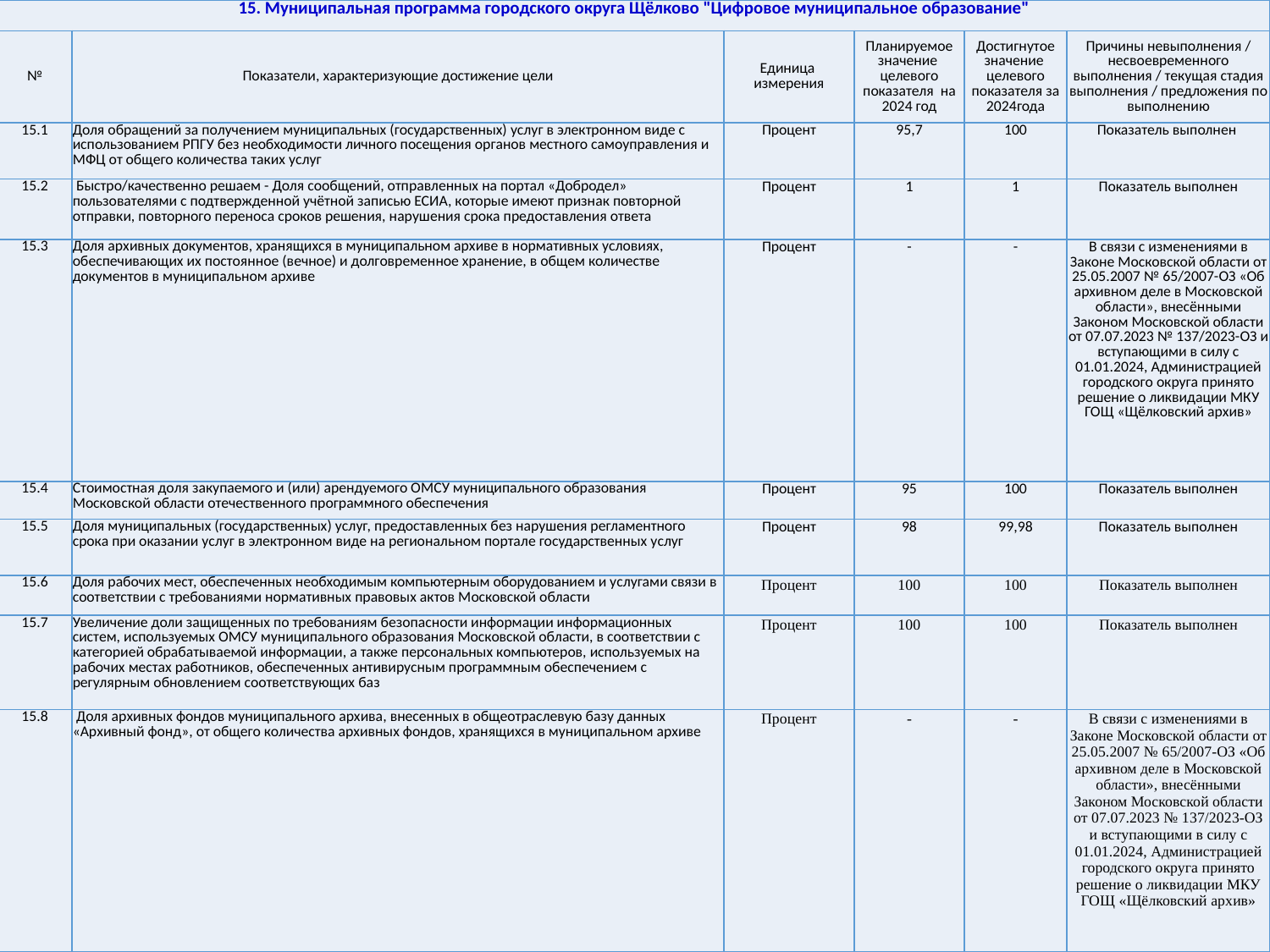

| 15. Муниципальная программа городского округа Щёлково "Цифровое муниципальное образование" |  |  |  |  |  |
| --- | --- | --- | --- | --- | --- |
| № | Показатели, характеризующие достижение цели | Единица измерения | Планируемое значение целевого показателя на 2024 год | Достигнутое значение целевого показателя за 2024года | Причины невыполнения / несвоевременного выполнения / текущая стадия выполнения / предложения по выполнению |
| 15.1 | Доля обращений за получением муниципальных (государственных) услуг в электронном виде с использованием РПГУ без необходимости личного посещения органов местного самоуправления и МФЦ от общего количества таких услуг | Процент | 95,7 | 100 | Показатель выполнен |
| 15.2 | Быстро/качественно решаем - Доля сообщений, отправленных на портал «Добродел» пользователями с подтвержденной учётной записью ЕСИА, которые имеют признак повторной отправки, повторного переноса сроков решения, нарушения срока предоставления ответа | Процент | 1 | 1 | Показатель выполнен |
| 15.3 | Доля архивных документов, хранящихся в муниципальном архиве в нормативных условиях, обеспечивающих их постоянное (вечное) и долговременное хранение, в общем количестве документов в муниципальном архиве | Процент | - | - | В связи с изменениями в Законе Московской области от 25.05.2007 № 65/2007-ОЗ «Об архивном деле в Московской области», внесёнными Законом Московской области от 07.07.2023 № 137/2023-ОЗ и вступающими в силу с 01.01.2024, Администрацией городского округа принято решение о ликвидации МКУ ГОЩ «Щёлковский архив» |
| 15.4 | Стоимостная доля закупаемого и (или) арендуемого ОМСУ муниципального образования Московской области отечественного программного обеспечения | Процент | 95 | 100 | Показатель выполнен |
| 15.5 | Доля муниципальных (государственных) услуг, предоставленных без нарушения регламентного срока при оказании услуг в электронном виде на региональном портале государственных услуг | Процент | 98 | 99,98 | Показатель выполнен |
| 15.6 | Доля рабочих мест, обеспеченных необходимым компьютерным оборудованием и услугами связи в соответствии с требованиями нормативных правовых актов Московской области | Процент | 100 | 100 | Показатель выполнен |
| 15.7 | Увеличение доли защищенных по требованиям безопасности информации информационных систем, используемых ОМСУ муниципального образования Московской области, в соответствии с категорией обрабатываемой информации, а также персональных компьютеров, используемых на рабочих местах работников, обеспеченных антивирусным программным обеспечением с регулярным обновлением соответствующих баз | Процент | 100 | 100 | Показатель выполнен |
| 15.8 | Доля архивных фондов муниципального архива, внесенных в общеотраслевую базу данных «Архивный фонд», от общего количества архивных фондов, хранящихся в муниципальном архиве | Процент | - | - | В связи с изменениями в Законе Московской области от 25.05.2007 № 65/2007-ОЗ «Об архивном деле в Московской области», внесёнными Законом Московской области от 07.07.2023 № 137/2023-ОЗ и вступающими в силу с 01.01.2024, Администрацией городского округа принято решение о ликвидации МКУ ГОЩ «Щёлковский архив» |